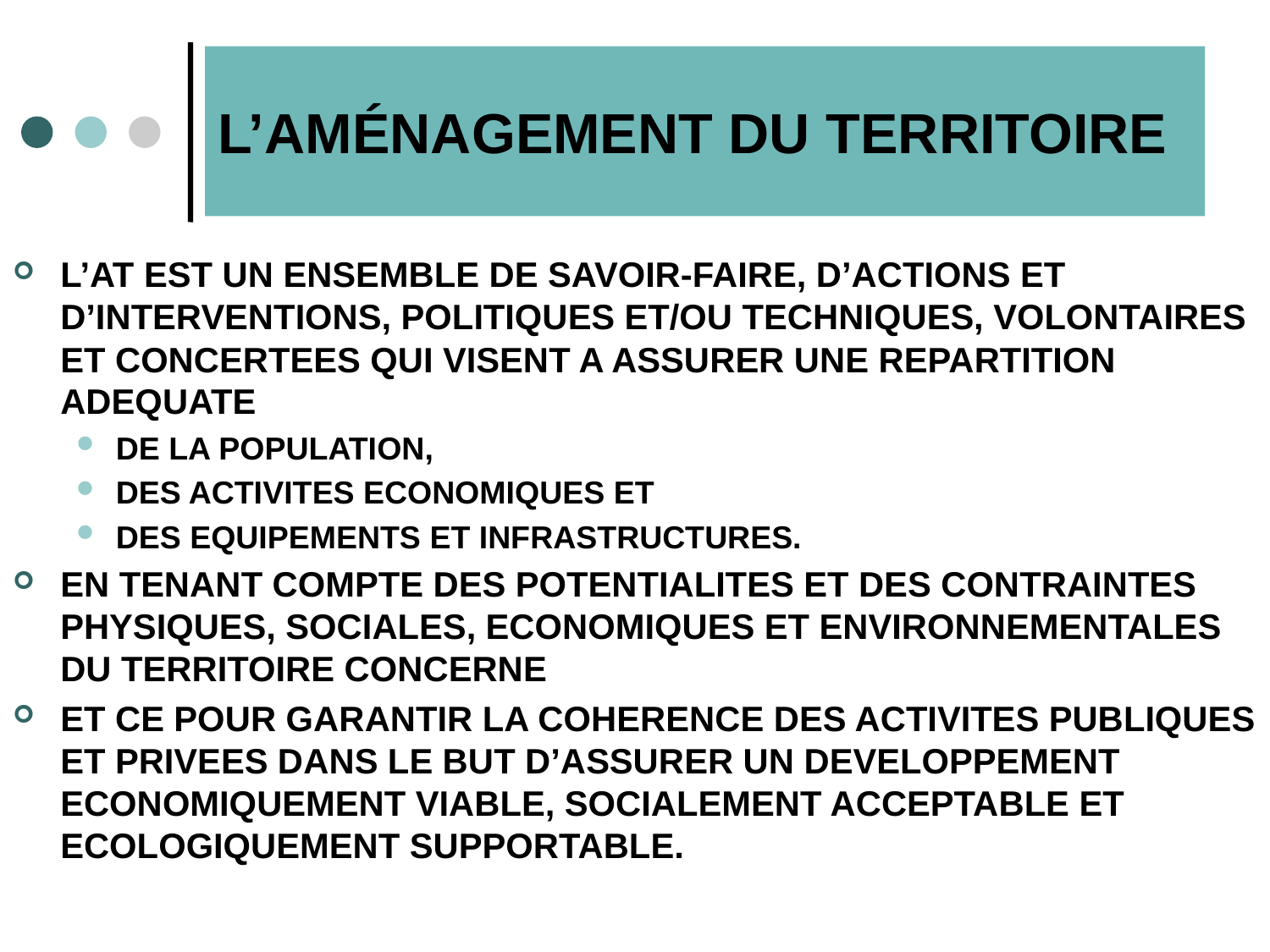

L’AMÉNAGEMENT DU TERRITOIRE
L’AT EST UN ENSEMBLE DE SAVOIR-FAIRE, D’ACTIONS ET D’INTERVENTIONS, POLITIQUES ET/OU TECHNIQUES, VOLONTAIRES ET CONCERTEES QUI VISENT A ASSURER UNE REPARTITION ADEQUATE
DE LA POPULATION,
DES ACTIVITES ECONOMIQUES ET
DES EQUIPEMENTS ET INFRASTRUCTURES.
EN TENANT COMPTE DES POTENTIALITES ET DES CONTRAINTES PHYSIQUES, SOCIALES, ECONOMIQUES ET ENVIRONNEMENTALES DU TERRITOIRE CONCERNE
ET CE POUR GARANTIR LA COHERENCE DES ACTIVITES PUBLIQUES ET PRIVEES DANS LE BUT D’ASSURER UN DEVELOPPEMENT ECONOMIQUEMENT VIABLE, SOCIALEMENT ACCEPTABLE ET ECOLOGIQUEMENT SUPPORTABLE.